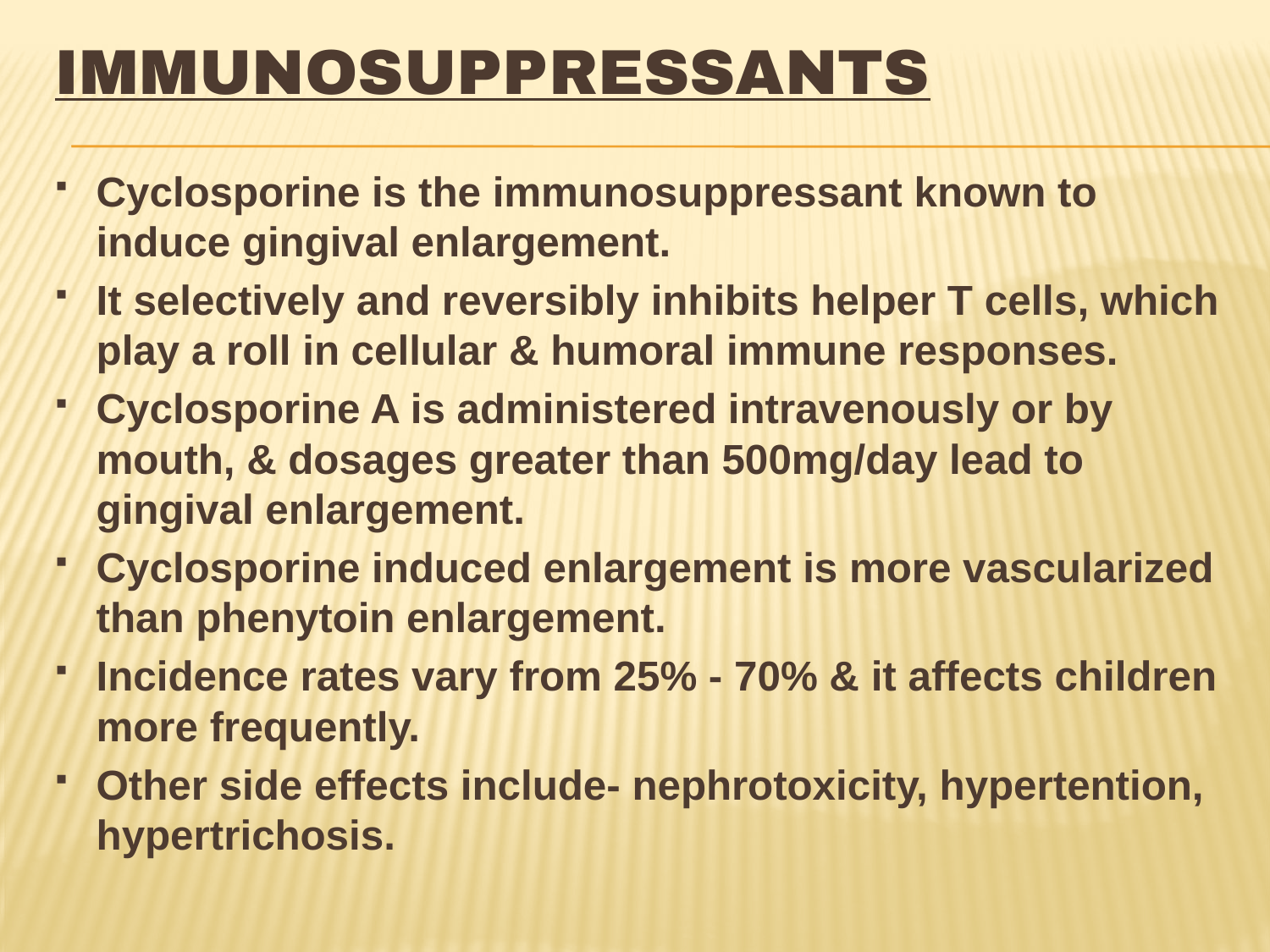

# immunosuppressants
Cyclosporine is the immunosuppressant known to induce gingival enlargement.
It selectively and reversibly inhibits helper T cells, which play a roll in cellular & humoral immune responses.
Cyclosporine A is administered intravenously or by mouth, & dosages greater than 500mg/day lead to gingival enlargement.
Cyclosporine induced enlargement is more vascularized than phenytoin enlargement.
Incidence rates vary from 25% - 70% & it affects children more frequently.
Other side effects include- nephrotoxicity, hypertention, hypertrichosis.